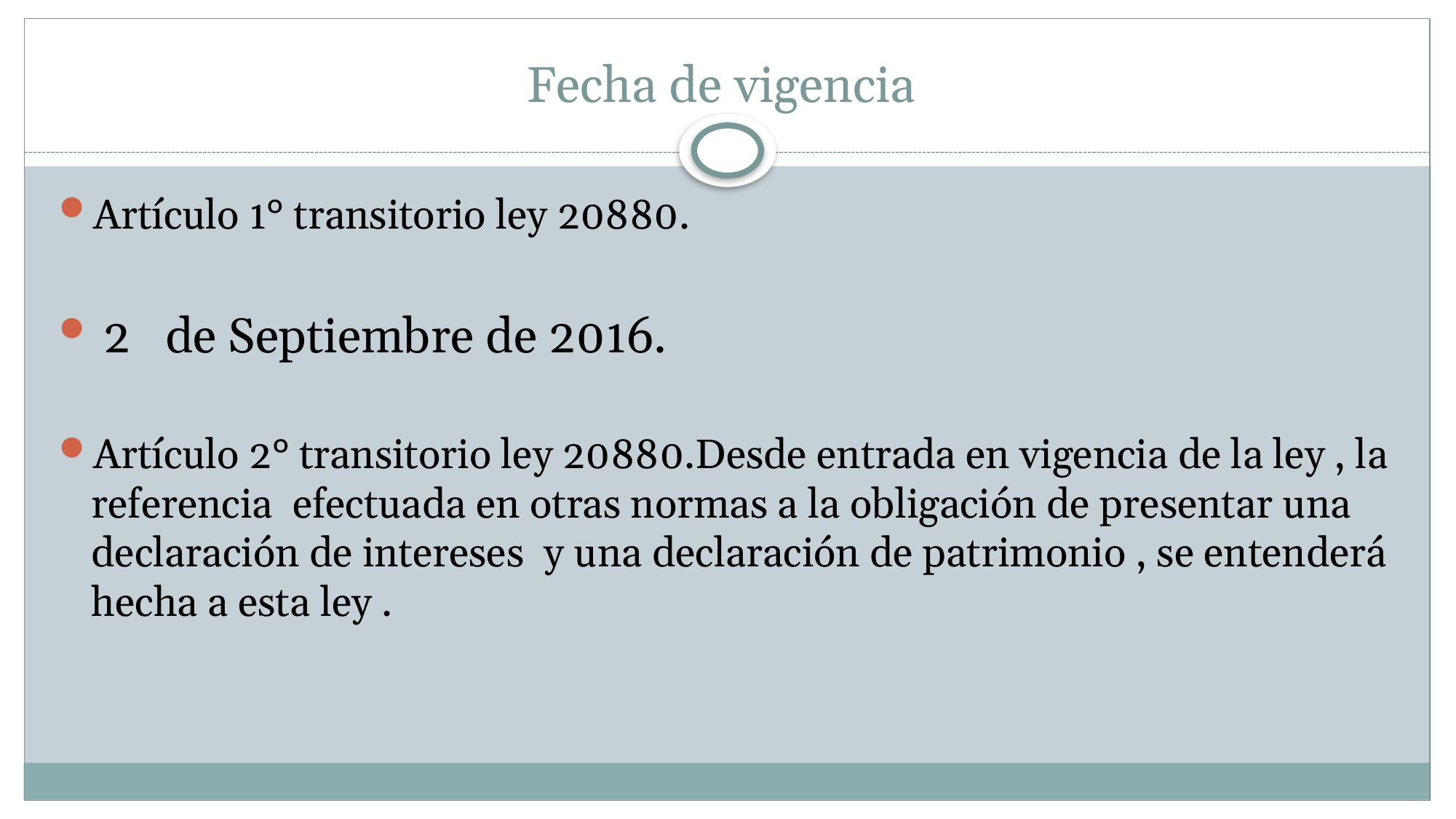

# Fecha de vigencia
Artículo 1° transitorio ley 20880.

 2   de Septiembre de 2016.

Artículo 2° transitorio ley 20880.Desde entrada en vigencia de la ley , la referencia  efectuada en otras normas a la obligación de presentar una declaración de intereses  y una declaración de patrimonio , se entenderá hecha a esta ley .